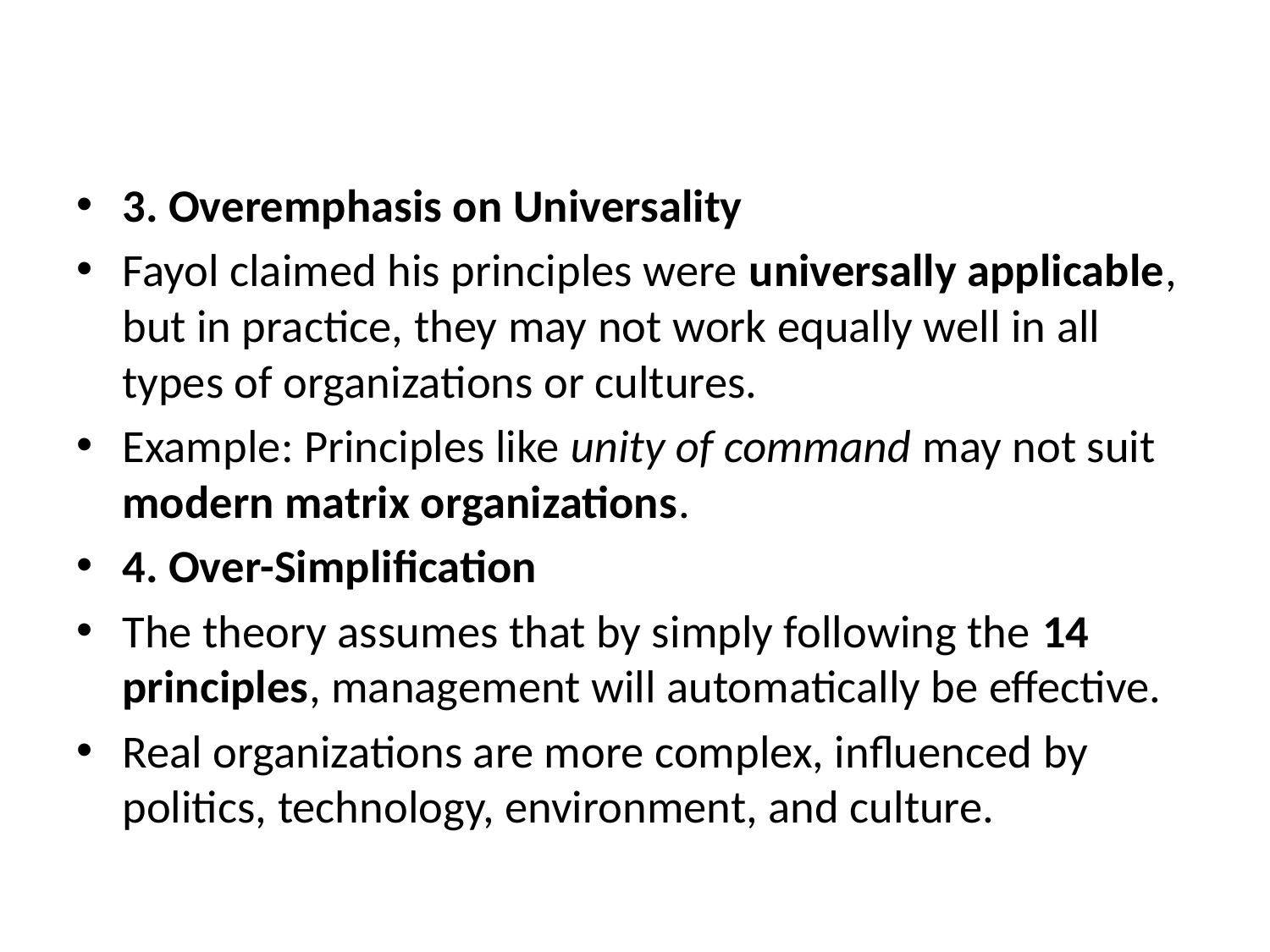

#
3. Overemphasis on Universality
Fayol claimed his principles were universally applicable, but in practice, they may not work equally well in all types of organizations or cultures.
Example: Principles like unity of command may not suit modern matrix organizations.
4. Over-Simplification
The theory assumes that by simply following the 14 principles, management will automatically be effective.
Real organizations are more complex, influenced by politics, technology, environment, and culture.